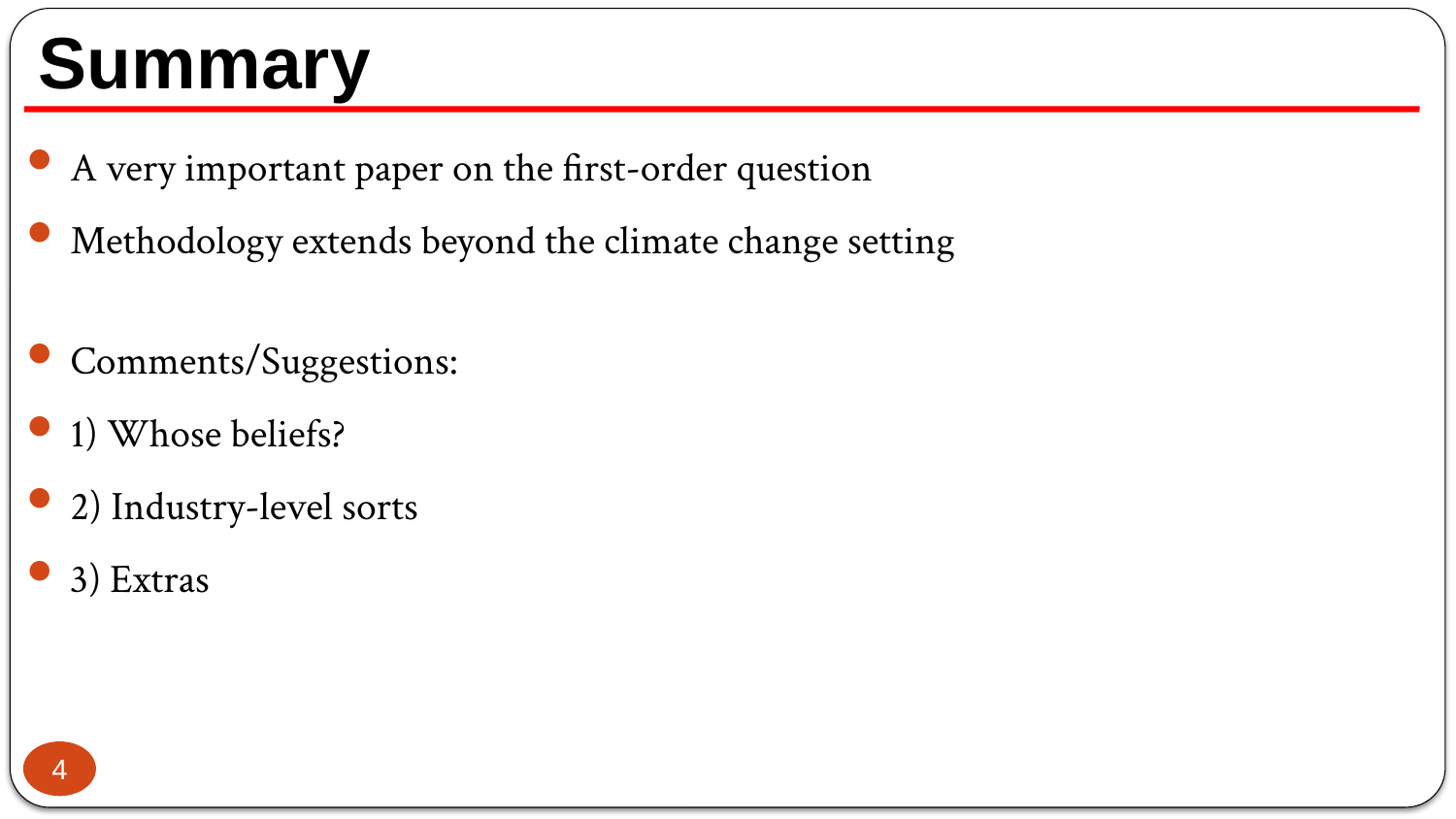

# Summary

A very important paper on the first-order question
Methodology extends beyond the climate change setting

Comments/Suggestions:
1) Whose beliefs?
2) Industry-level sorts
3) Extras
4